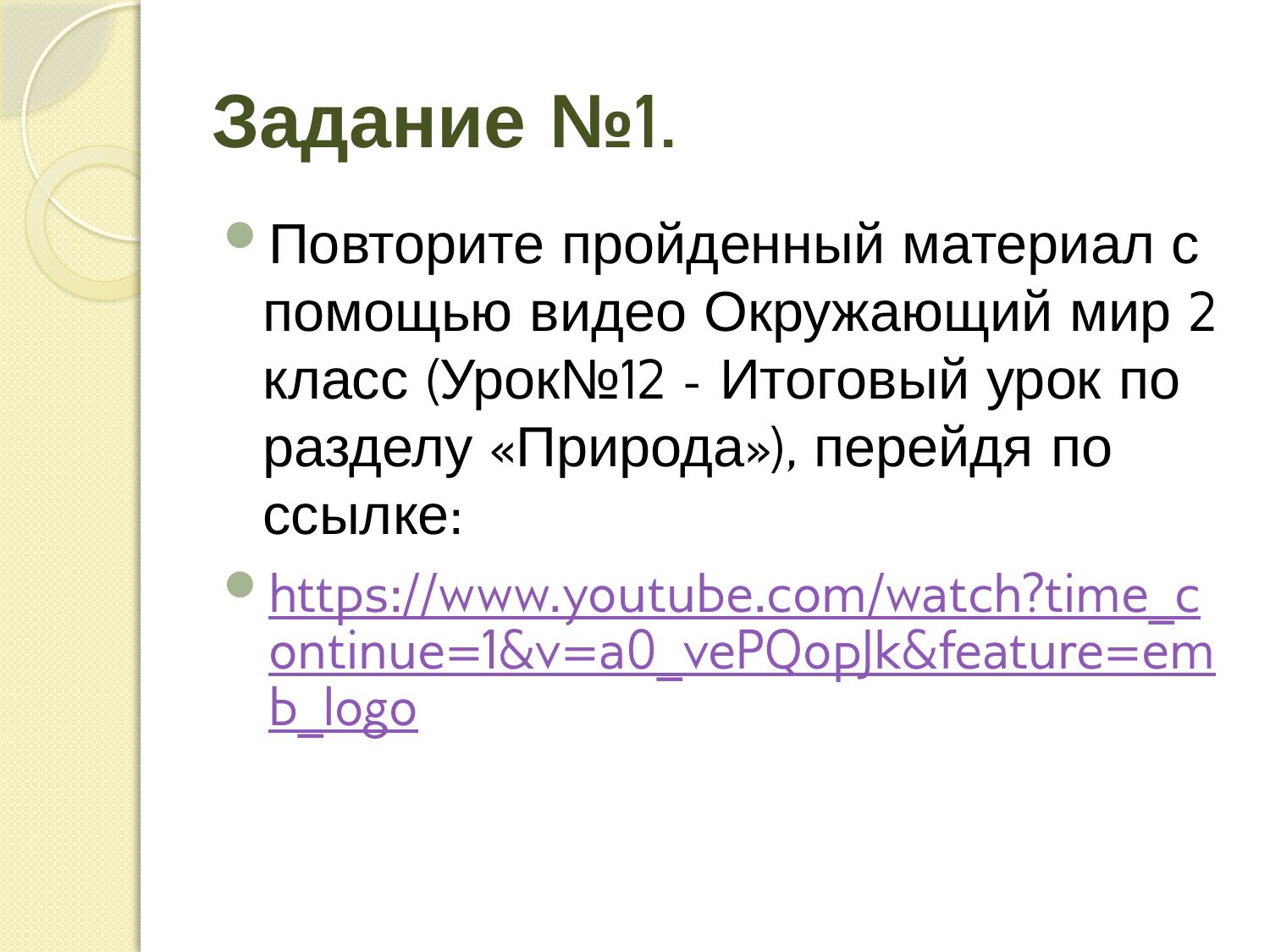

# Задание №1.
Повторите пройденный материал с помощью видео Окружающий мир 2 класс (Урок№12 - Итоговый урок по разделу «Природа»), перейдя по ссылке:
https://www.youtube.com/watch?time_continue=1&v=a0_vePQopJk&feature=emb_logo